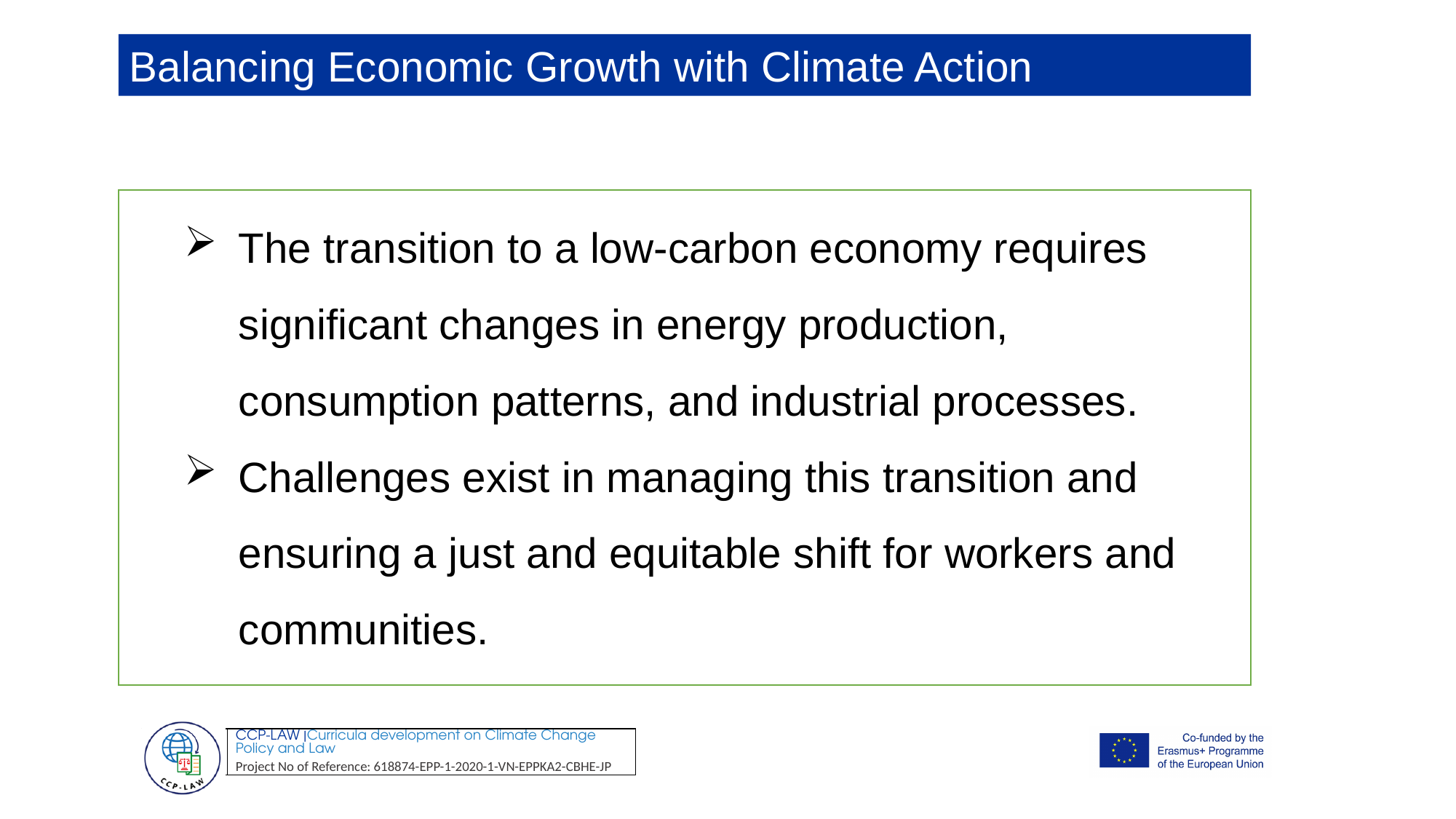

Balancing Economic Growth with Climate Action
The transition to a low-carbon economy requires significant changes in energy production, consumption patterns, and industrial processes.
Challenges exist in managing this transition and ensuring a just and equitable shift for workers and communities.